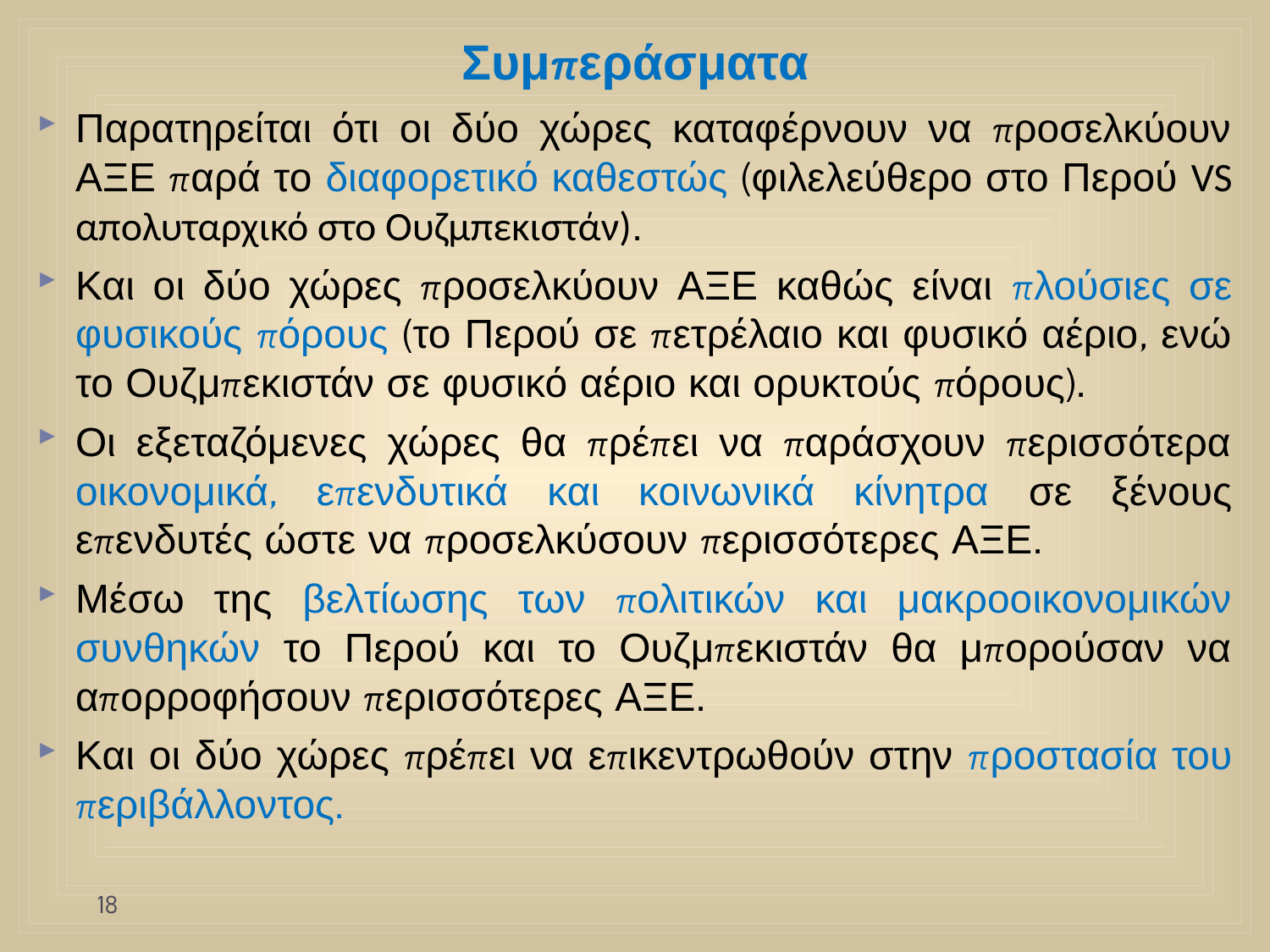

# Συμπεράσματα
Παρατηρείται ότι οι δύο χώρες καταφέρνουν να προσελκύουν ΑΞΕ παρά το διαφορετικό καθεστώς (φιλελεύθερο στο Περού VS απολυταρχικό στο Ουζμπεκιστάν).
Και οι δύο χώρες προσελκύουν ΑΞΕ καθώς είναι πλούσιες σε φυσικούς πόρους (το Περού σε πετρέλαιο και φυσικό αέριο, ενώ το Ουζμπεκιστάν σε φυσικό αέριο και ορυκτούς πόρους).
Οι εξεταζόμενες χώρες θα πρέπει να παράσχουν περισσότερα οικονομικά, επενδυτικά και κοινωνικά κίνητρα σε ξένους επενδυτές ώστε να προσελκύσουν περισσότερες ΑΞΕ.
Μέσω της βελτίωσης των πολιτικών και μακροοικονομικών συνθηκών το Περού και το Ουζμπεκιστάν θα μπορούσαν να απορροφήσουν περισσότερες ΑΞΕ.
Και οι δύο χώρες πρέπει να επικεντρωθούν στην προστασία του περιβάλλοντος.
18